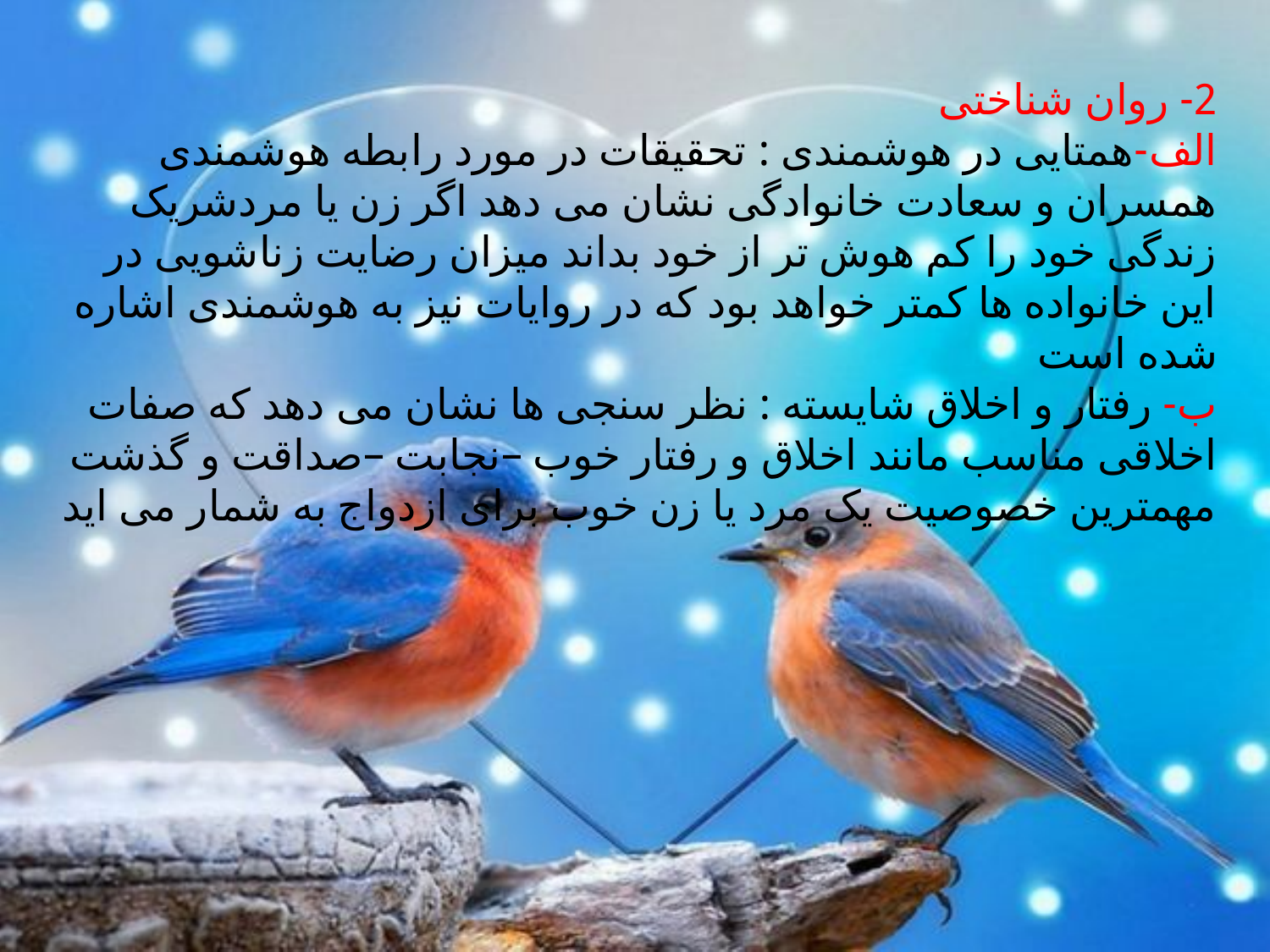

2- روان شناختی
الف-همتایی در هوشمندی : تحقیقات در مورد رابطه هوشمندی همسران و سعادت خانوادگی نشان می دهد اگر زن یا مردشریک زندگی خود را کم هوش تر از خود بداند میزان رضایت زناشویی در این خانواده ها کمتر خواهد بود که در روایات نیز به هوشمندی اشاره شده است
ب- رفتار و اخلاق شایسته : نظر سنجی ها نشان می دهد که صفات اخلاقی مناسب مانند اخلاق و رفتار خوب –نجابت –صداقت و گذشت مهمترین خصوصیت یک مرد یا زن خوب برای ازدواج به شمار می اید